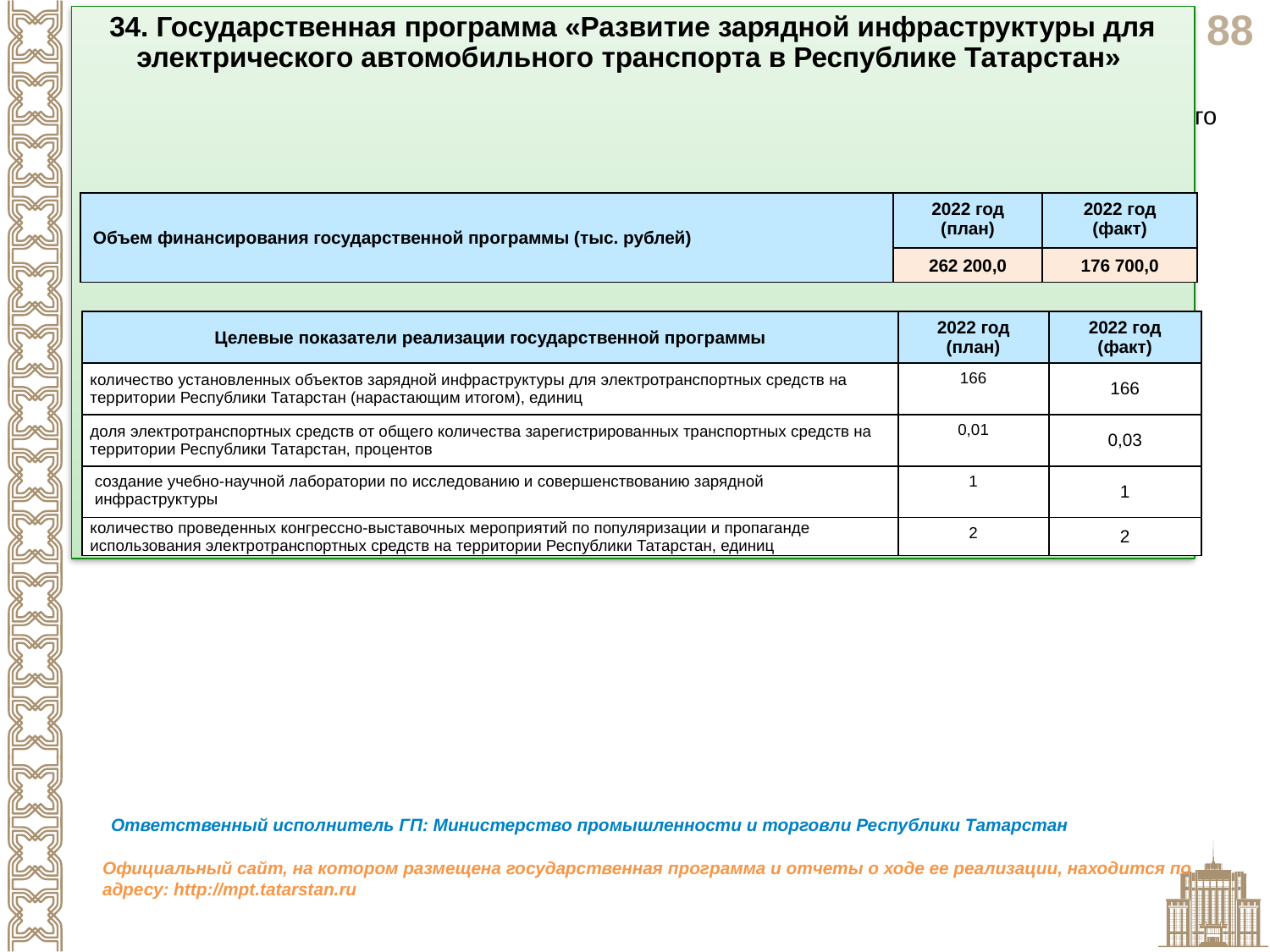

34. Государственная программа «Развитие зарядной инфраструктуры для электрического автомобильного транспорта в Республике Татарстан»
 Цель: создание в Республике Татарстан развитой зарядной инфраструктуры для электрического автомобильного транспорта

| Объем финансирования государственной программы (тыс. рублей) | 2022 год (план) | 2022 год (факт) |
| --- | --- | --- |
|  | 262 200,0 | 176 700,0 |
| Целевые показатели реализации государственной программы | 2022 год (план) | 2022 год (факт) |
| --- | --- | --- |
| количество установленных объектов зарядной инфраструктуры для электротранспортных средств на территории Республики Татарстан (нарастающим итогом), единиц | 166 | 166 |
| доля электротранспортных средств от общего количества зарегистрированных транспортных средств на территории Республики Татарстан, процентов | 0,01 | 0,03 |
| создание учебно-научной лаборатории по исследованию и совершенствованию зарядной инфраструктуры | 1 | 1 |
| количество проведенных конгрессно-выставочных мероприятий по популяризации и пропаганде использования электротранспортных средств на территории Республики Татарстан, единиц | 2 | 2 |
Ответственный исполнитель ГП: Министерство промышленности и торговли Республики Татарстан
Официальный сайт, на котором размещена государственная программа и отчеты о ходе ее реализации, находится по адресу: http://mpt.tatarstan.ru